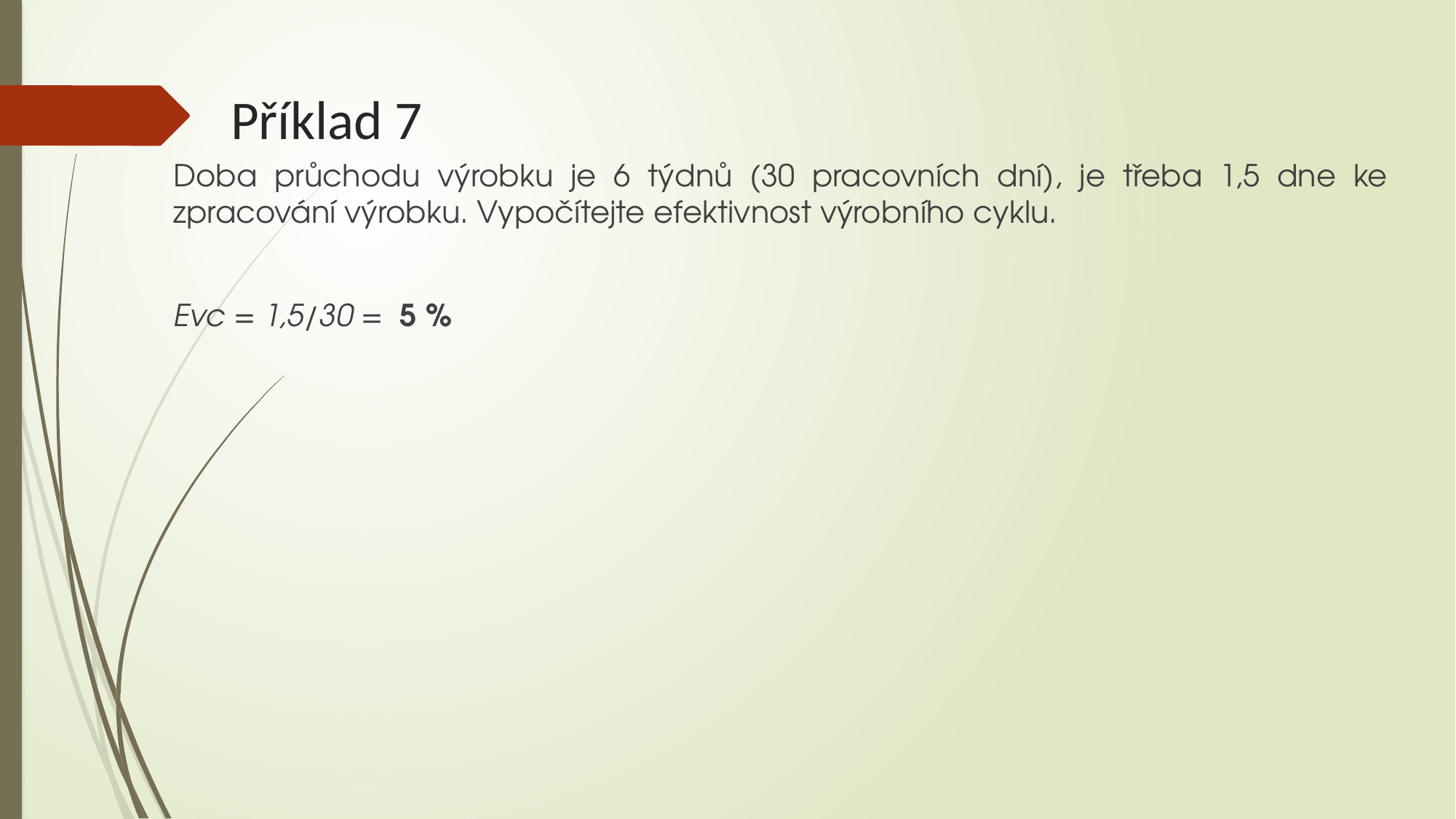

# Příklad 7
Doba průchodu výrobku je 6 týdnů (30 pracovních dní), je třeba 1,5 dne ke zpracování výrobku. Vypočítejte efektivnost výrobního cyklu.

Evc = 1,5/30 =  5 %